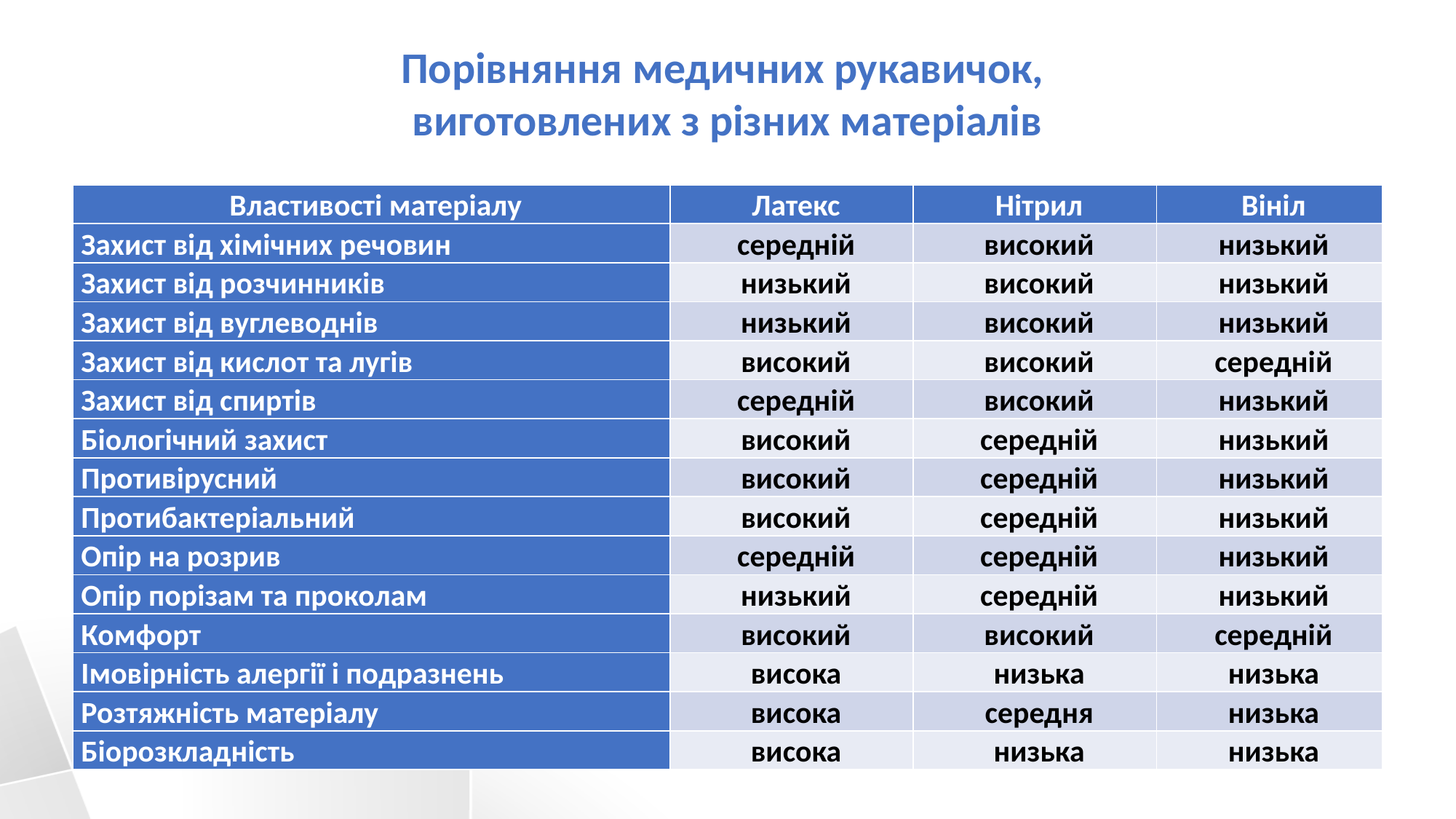

Порівняння медичних рукавичок,
виготовлених з різних матеріалів
| Властивості матеріалу | Латекс | Нітрил | Вініл |
| --- | --- | --- | --- |
| Захист від хімічних речовин | середній | високий | низький |
| Захист від розчинників | низький | високий | низький |
| Захист від вуглеводнів | низький | високий | низький |
| Захист від кислот та лугів | високий | високий | середній |
| Захист від спиртів | середній | високий | низький |
| Біологічний захист | високий | середній | низький |
| Противірусний | високий | середній | низький |
| Протибактеріальний | високий | середній | низький |
| Опір на розрив | середній | середній | низький |
| Опір порізам та проколам | низький | середній | низький |
| Комфорт | високий | високий | середній |
| Імовірність алергії і подразнень | висока | низька | низька |
| Розтяжність матеріалу | висока | середня | низька |
| Біорозкладність | висока | низька | низька |